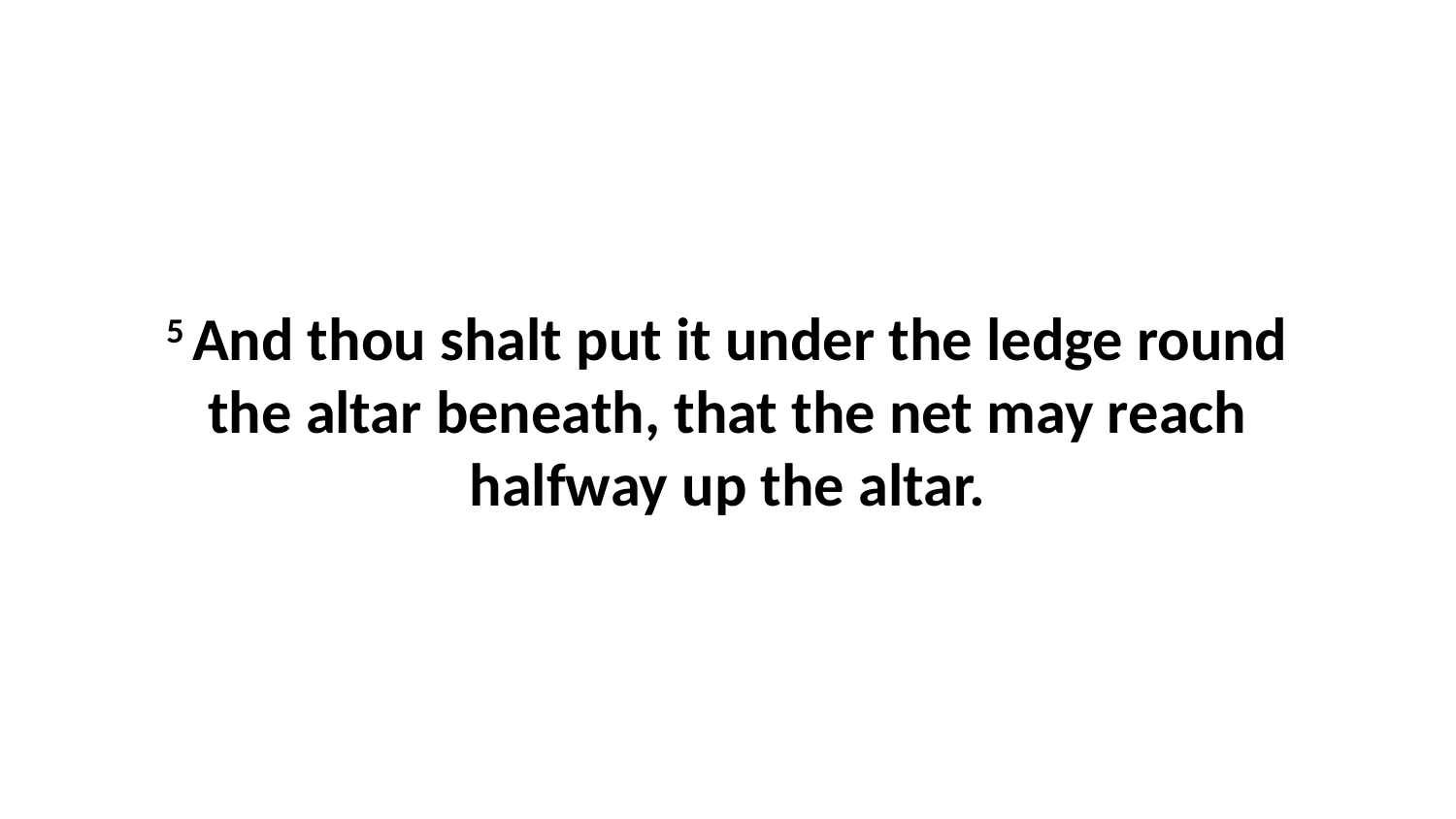

5 And thou shalt put it under the ledge round the altar beneath, that the net may reach halfway up the altar.